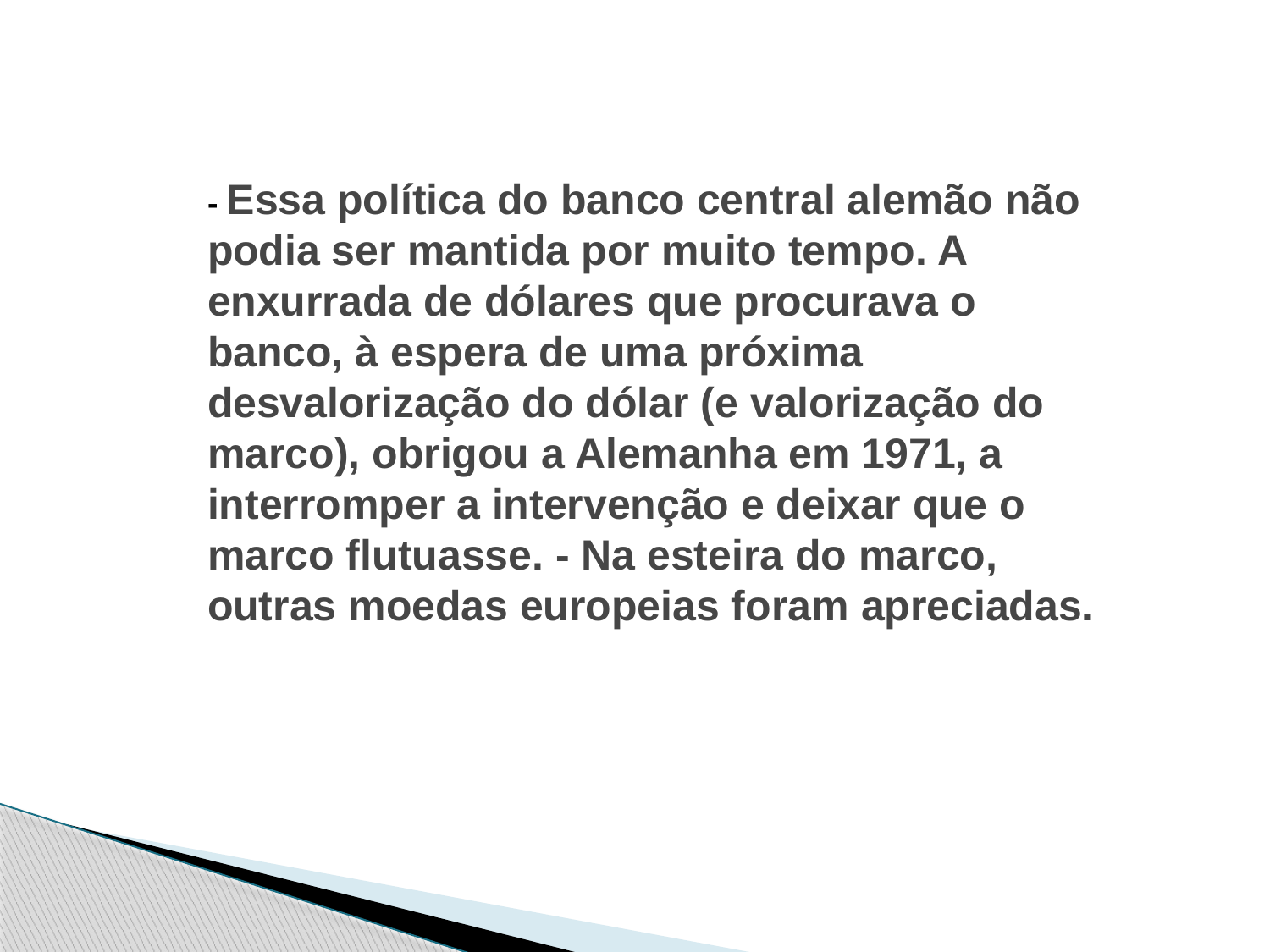

- Essa política do banco central alemão não podia ser mantida por muito tempo. A enxurrada de dólares que procurava o banco, à espera de uma próxima desvalorização do dólar (e valorização do marco), obrigou a Alemanha em 1971, a interromper a intervenção e deixar que o marco flutuasse. - Na esteira do marco, outras moedas europeias foram apreciadas.